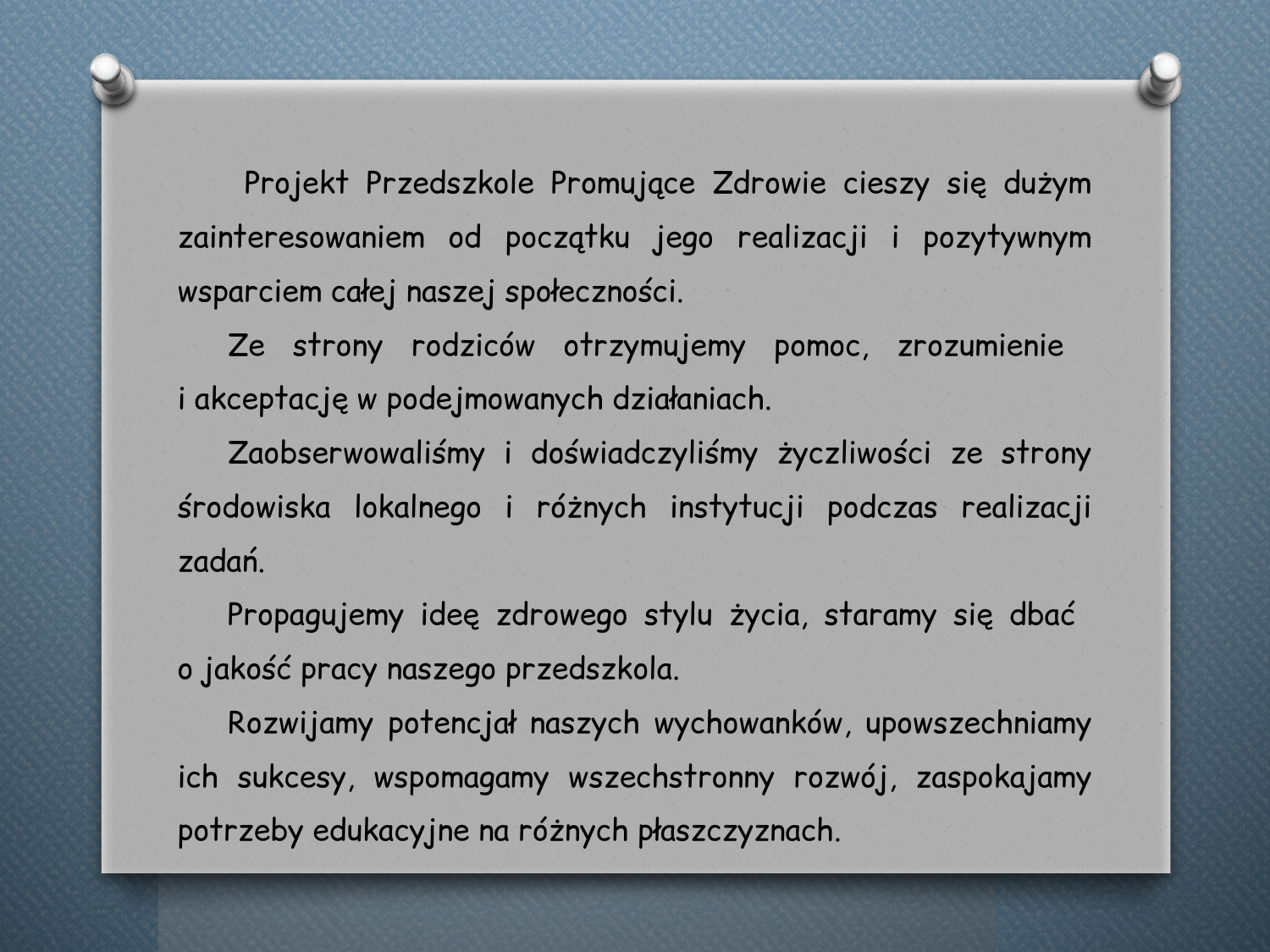

Projekt Przedszkole Promujące Zdrowie cieszy się dużym zainteresowaniem od początku jego realizacji i pozytywnym wsparciem całej naszej społeczności.
Ze strony rodziców otrzymujemy pomoc, zrozumienie
i akceptację w podejmowanych działaniach.
Zaobserwowaliśmy i doświadczyliśmy życzliwości ze strony środowiska lokalnego i różnych instytucji podczas realizacji zadań.
Propagujemy ideę zdrowego stylu życia, staramy się dbać
o jakość pracy naszego przedszkola.
Rozwijamy potencjał naszych wychowanków, upowszechniamy ich sukcesy, wspomagamy wszechstronny rozwój, zaspokajamy potrzeby edukacyjne na różnych płaszczyznach.